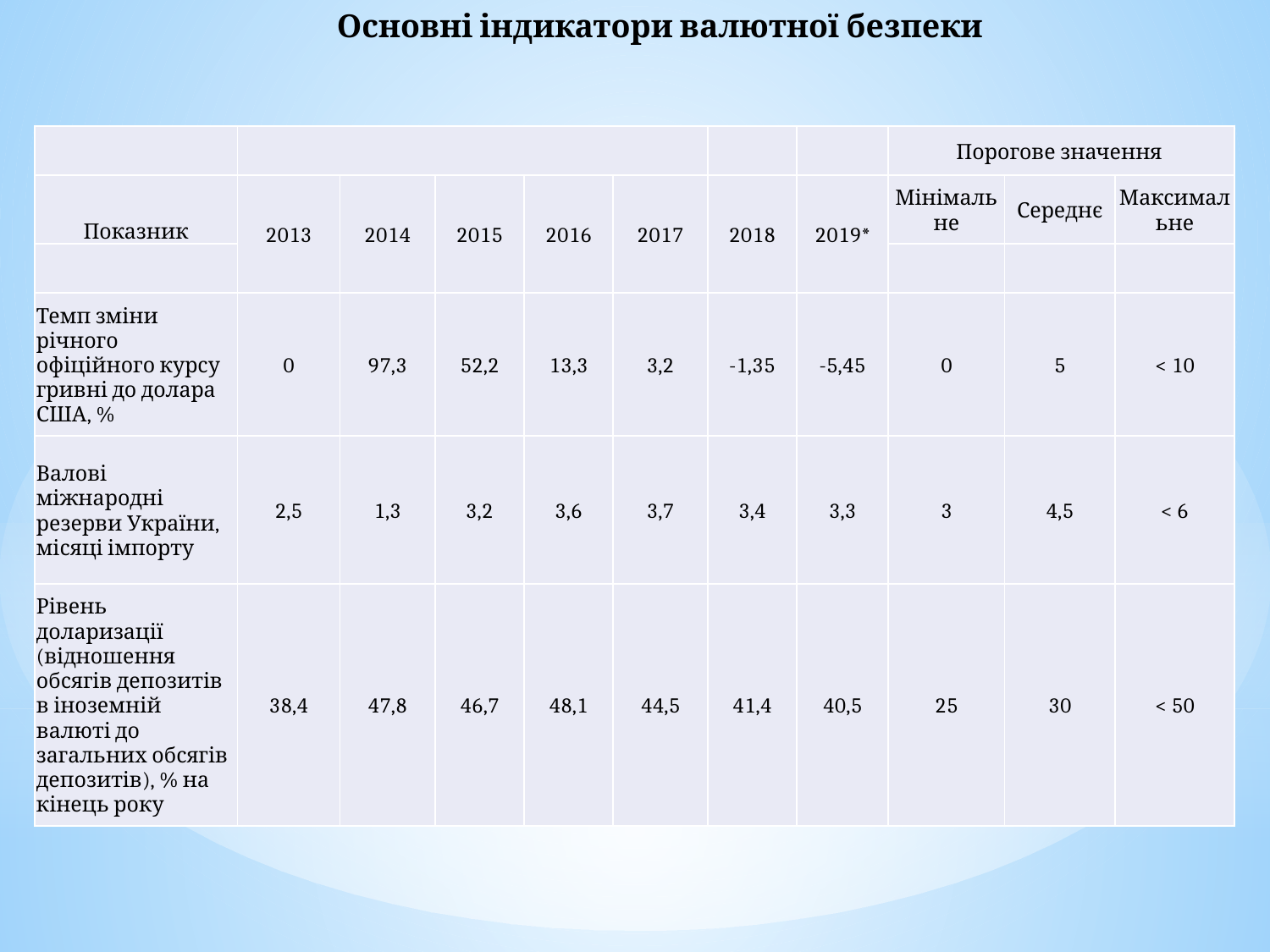

Основні індикатори валютної безпеки
|  |  |  |  |  |  |  |  | Порогове значення |  |  |
| --- | --- | --- | --- | --- | --- | --- | --- | --- | --- | --- |
| Показник | 2013 | 2014 | 2015 | 2016 | 2017 | 2018 | 2019\* | Мінімальне | Середнє | Максимальне |
|  |  |  |  |  |  |  |  |  |  |  |
| Темп зміни річного офіційного курсу гривні до долара США, % | 0 | 97,3 | 52,2 | 13,3 | 3,2 | -1,35 | -5,45 | 0 | 5 | < 10 |
| Валові міжнародні резерви України, місяці імпорту | 2,5 | 1,3 | 3,2 | 3,6 | 3,7 | 3,4 | 3,3 | 3 | 4,5 | < 6 |
| Рівень доларизації (відношення обсягів депозитів в іноземній валюті до загальних обсягів депозитів), % на кінець року | 38,4 | 47,8 | 46,7 | 48,1 | 44,5 | 41,4 | 40,5 | 25 | 30 | < 50 |